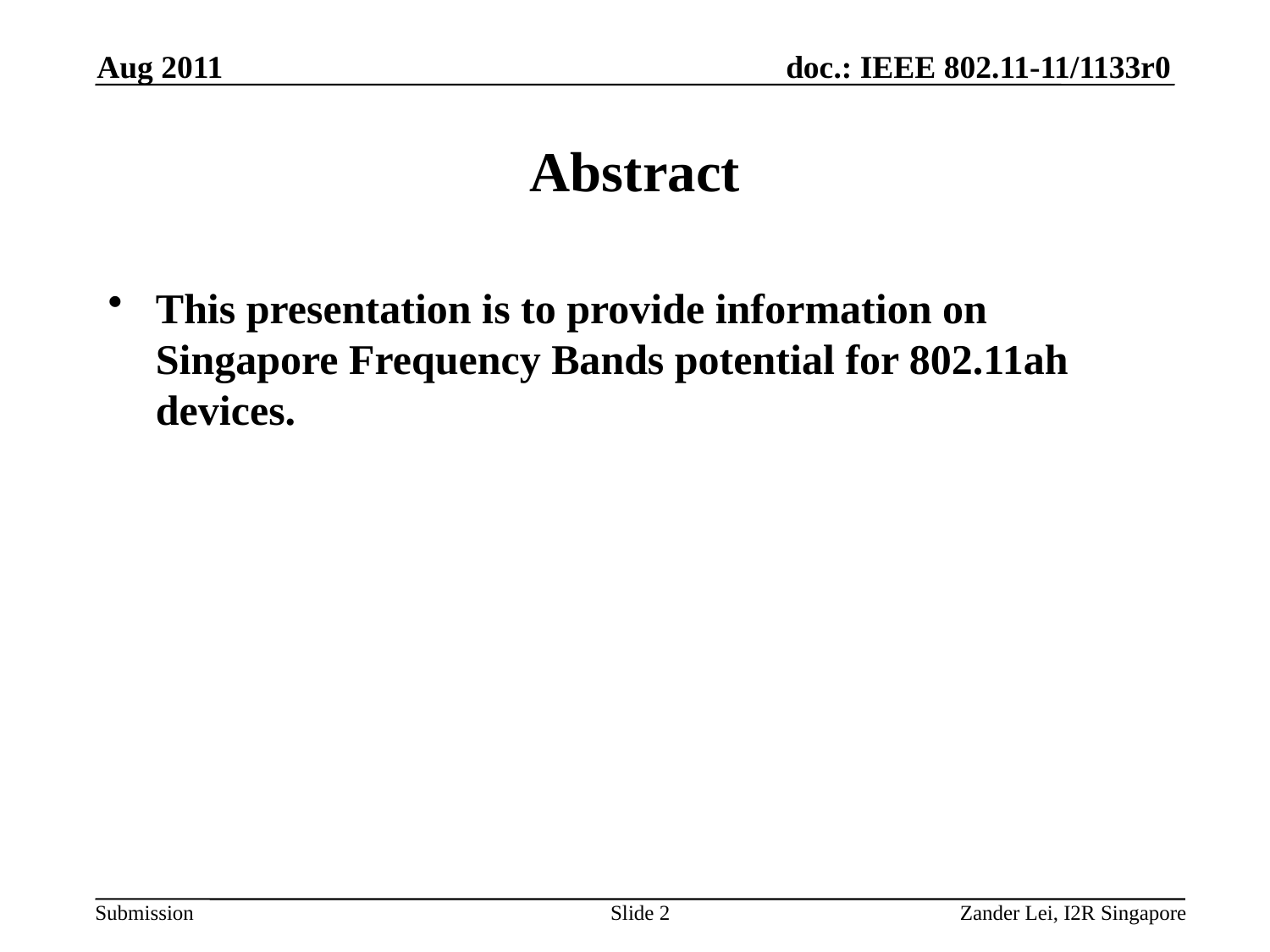

Aug 2011
# Abstract
This presentation is to provide information on Singapore Frequency Bands potential for 802.11ah devices.
Slide 2
Zander Lei, I2R Singapore